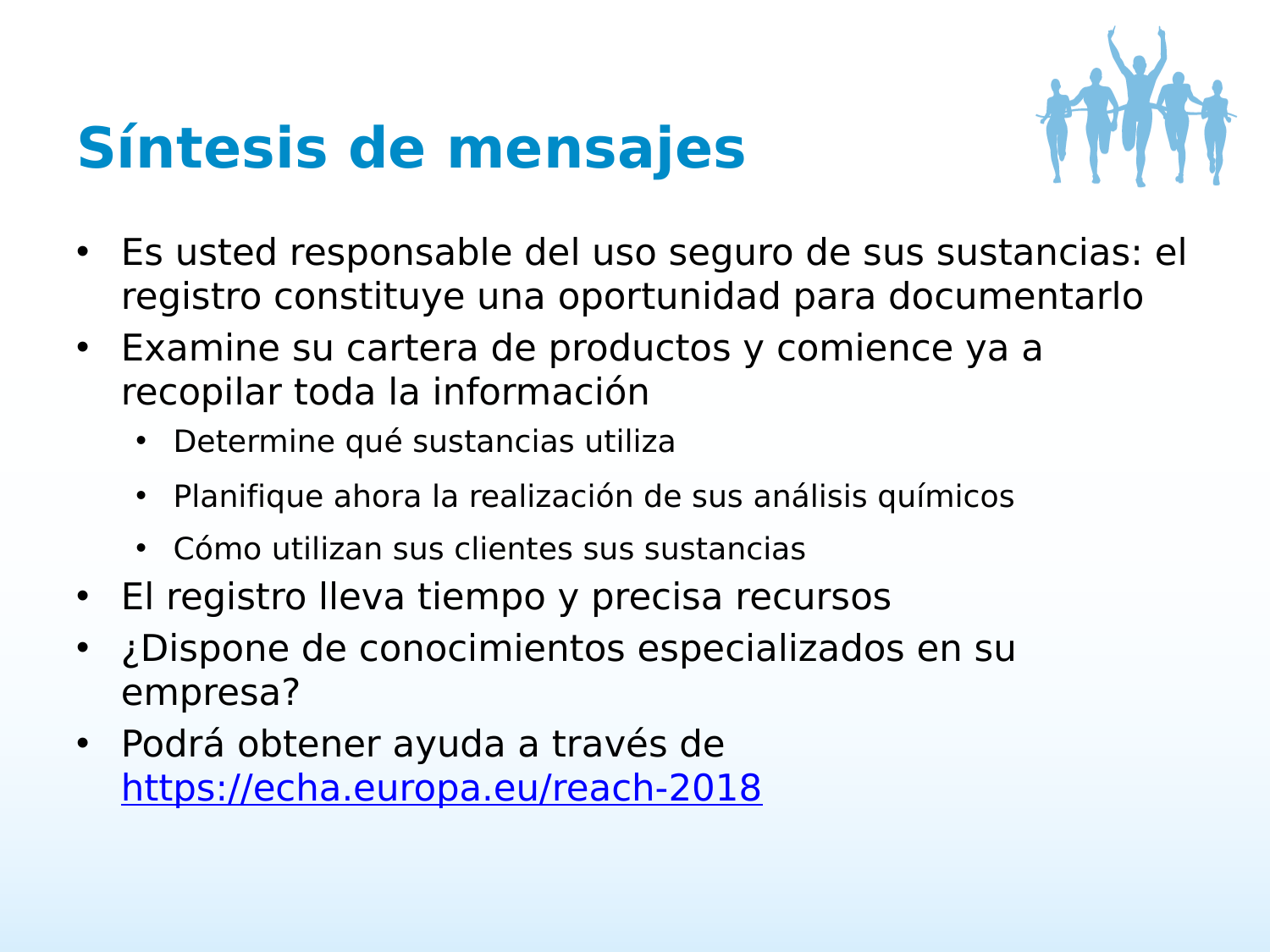

# Síntesis de mensajes
Es usted responsable del uso seguro de sus sustancias: el registro constituye una oportunidad para documentarlo
Examine su cartera de productos y comience ya a recopilar toda la información
Determine qué sustancias utiliza
Planifique ahora la realización de sus análisis químicos
Cómo utilizan sus clientes sus sustancias
El registro lleva tiempo y precisa recursos
¿Dispone de conocimientos especializados en su empresa?
Podrá obtener ayuda a través de https://echa.europa.eu/reach-2018

19